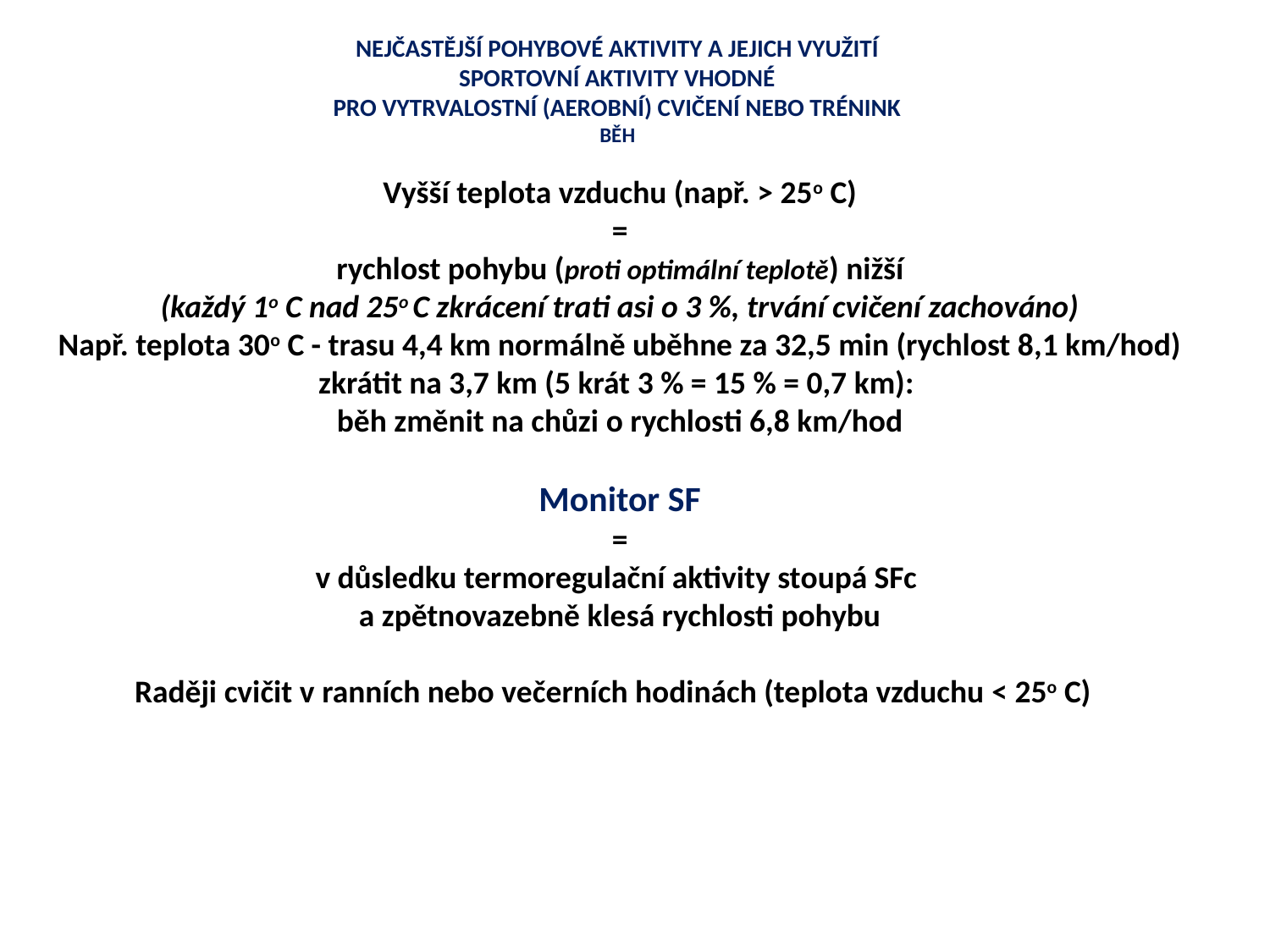

NEJČASTĚJŠÍ POHYBOVÉ AKTIVITY A JEJICH VYUŽITÍ
SPORTOVNÍ AKTIVITY VHODNÉ
PRO VYTRVALOSTNÍ (AEROBNÍ) CVIČENÍ NEBO TRÉNINK
BĚH

Vyšší teplota vzduchu (např. > 25o C)
=
rychlost pohybu (proti optimální teplotě) nižší
(každý 1o C nad 25o C zkrácení trati asi o 3 %, trvání cvičení zachováno)
Např. teplota 30o C - trasu 4,4 km normálně uběhne za 32,5 min (rychlost 8,1 km/hod)
zkrátit na 3,7 km (5 krát 3 % = 15 % = 0,7 km):
běh změnit na chůzi o rychlosti 6,8 km/hod

Monitor SF
=
v důsledku termoregulační aktivity stoupá SFc
a zpětnovazebně klesá rychlosti pohybu

Raději cvičit v ranních nebo večerních hodinách (teplota vzduchu < 25o C)